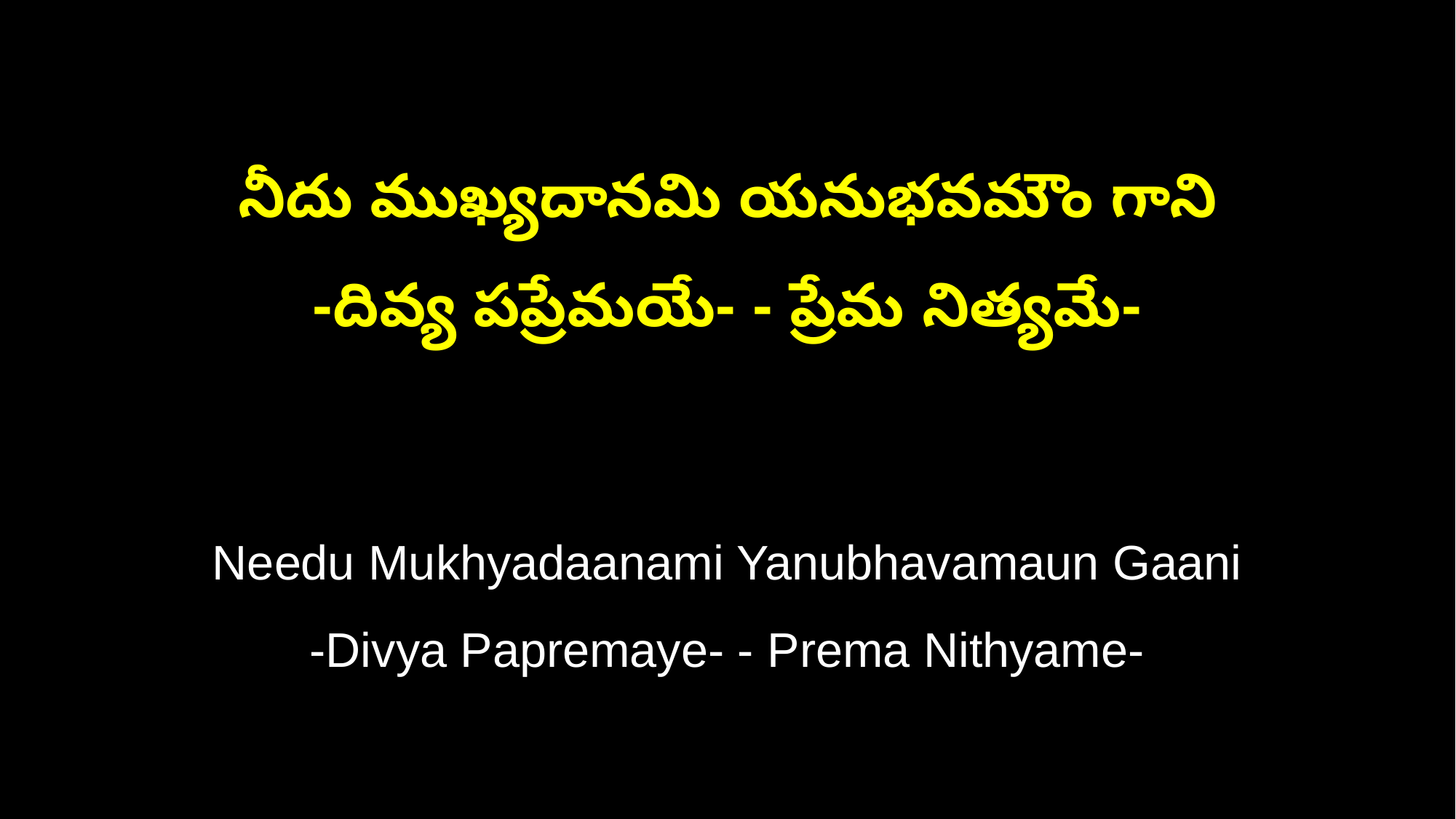

నీదు ముఖ్యదానమి యనుభవమౌం గాని
-దివ్య పప్రేమయే- - ప్రేమ నిత్యమే-
Needu Mukhyadaanami Yanubhavamaun Gaani
-Divya Papremaye- - Prema Nithyame-